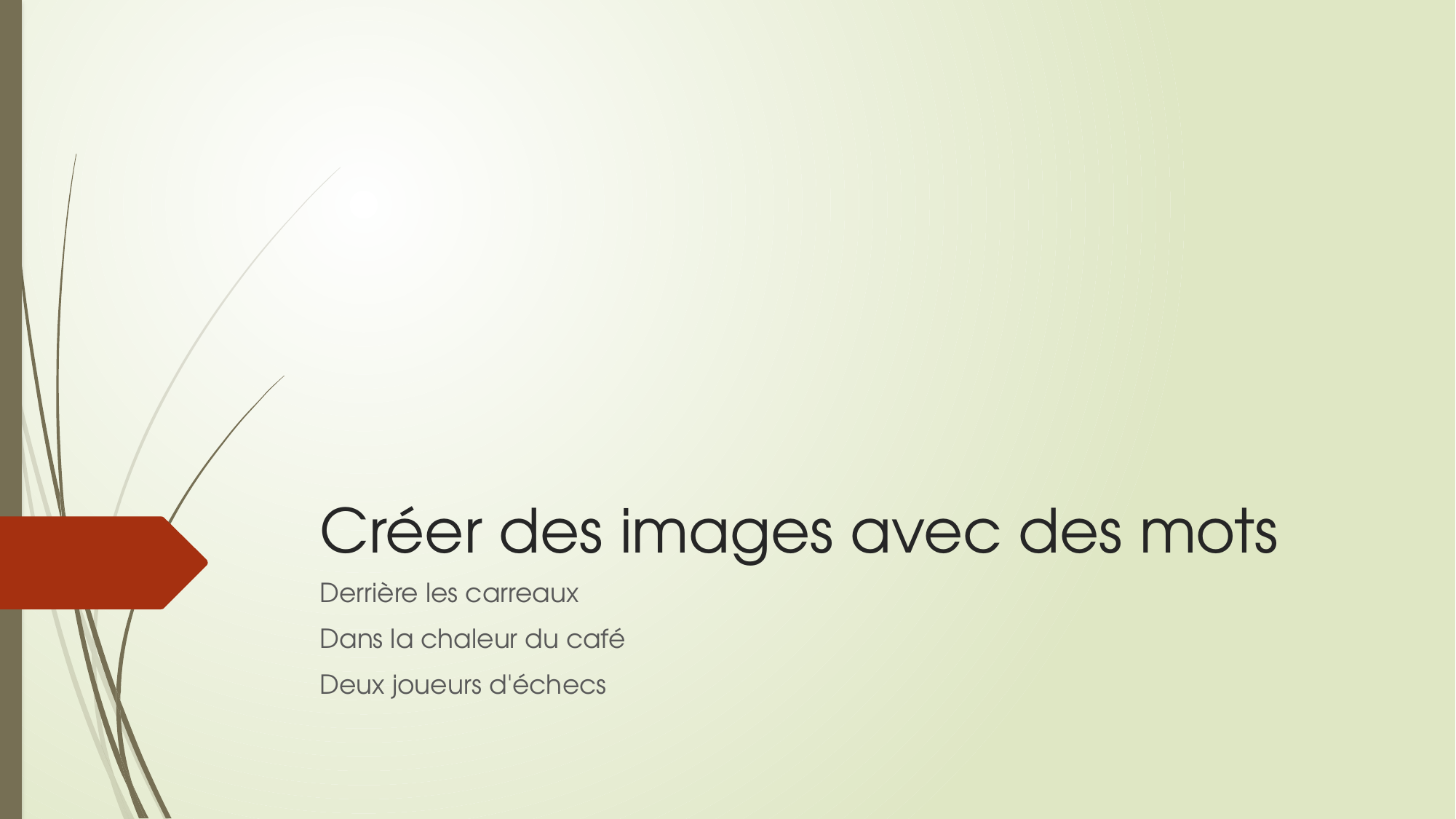

# Créer des images avec des mots
Derrière les carreaux
Dans la chaleur du café
Deux joueurs d'échecs